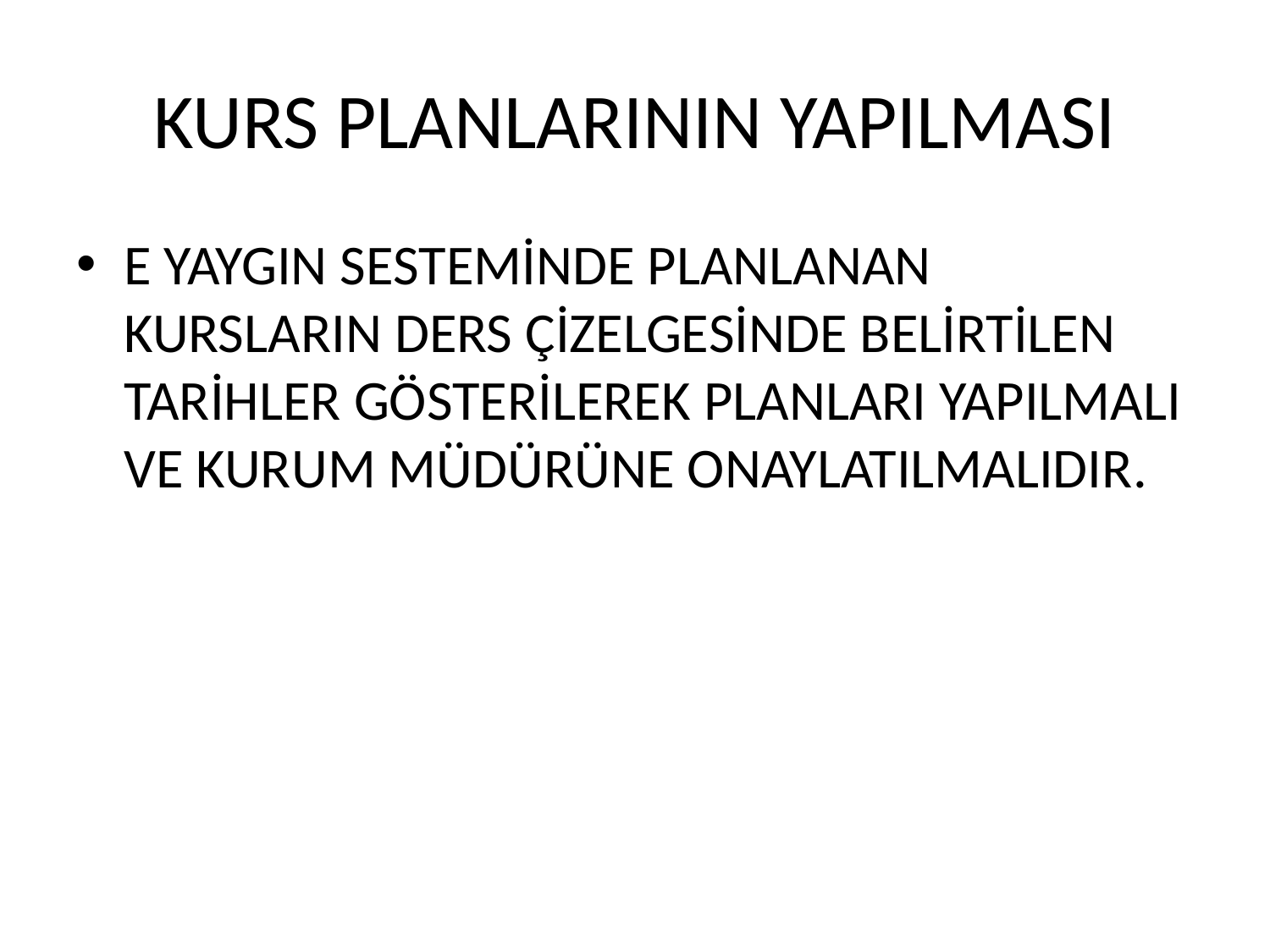

# KURS PLANLARININ YAPILMASI
E YAYGIN SESTEMİNDE PLANLANAN KURSLARIN DERS ÇİZELGESİNDE BELİRTİLEN TARİHLER GÖSTERİLEREK PLANLARI YAPILMALI VE KURUM MÜDÜRÜNE ONAYLATILMALIDIR.